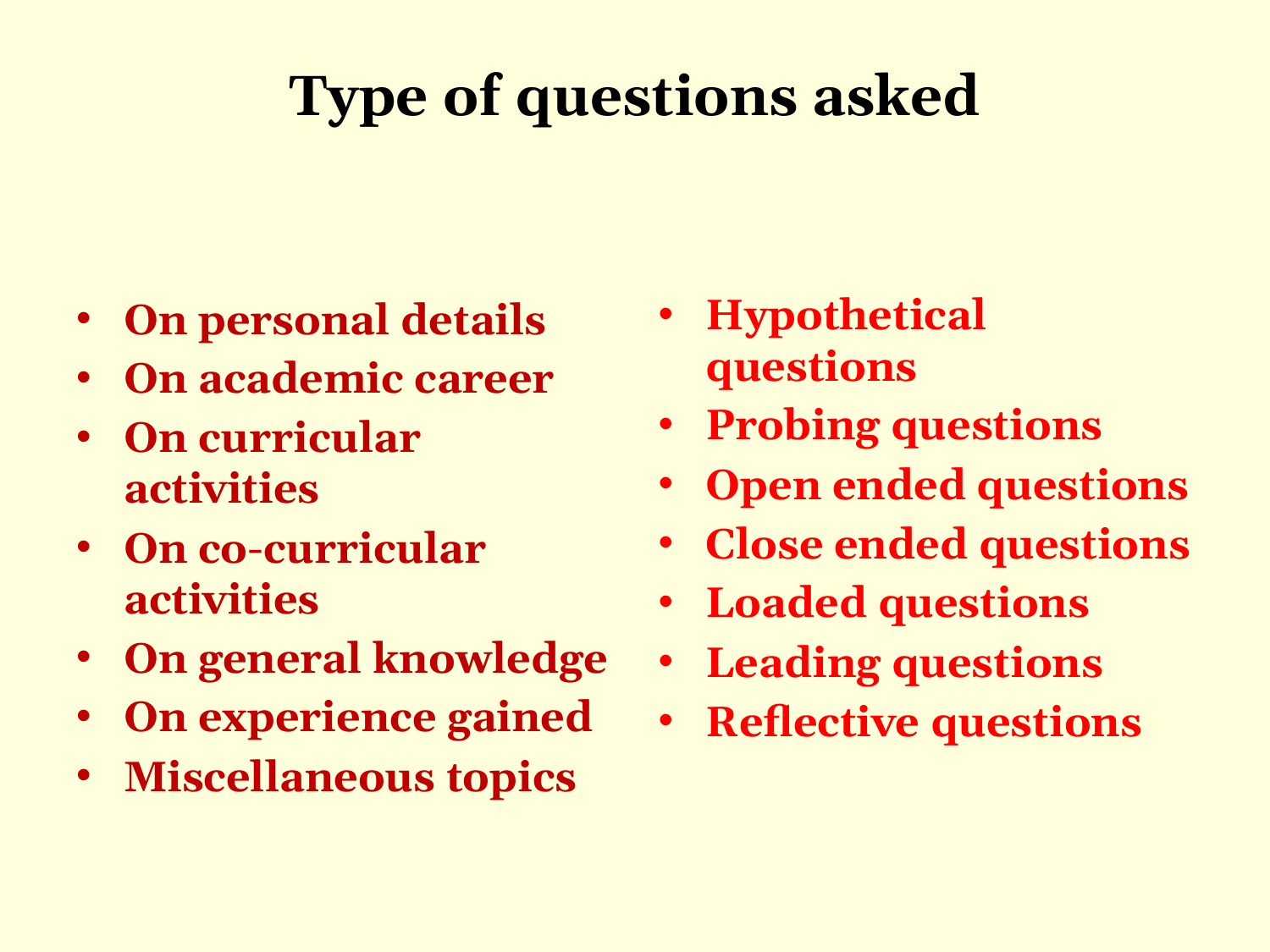

# Type of questions asked
Hypothetical questions
Probing questions
Open ended questions
Close ended questions
Loaded questions
Leading questions
Reflective questions
On personal details
On academic career
On curricular activities
On co-curricular activities
On general knowledge
On experience gained
Miscellaneous topics